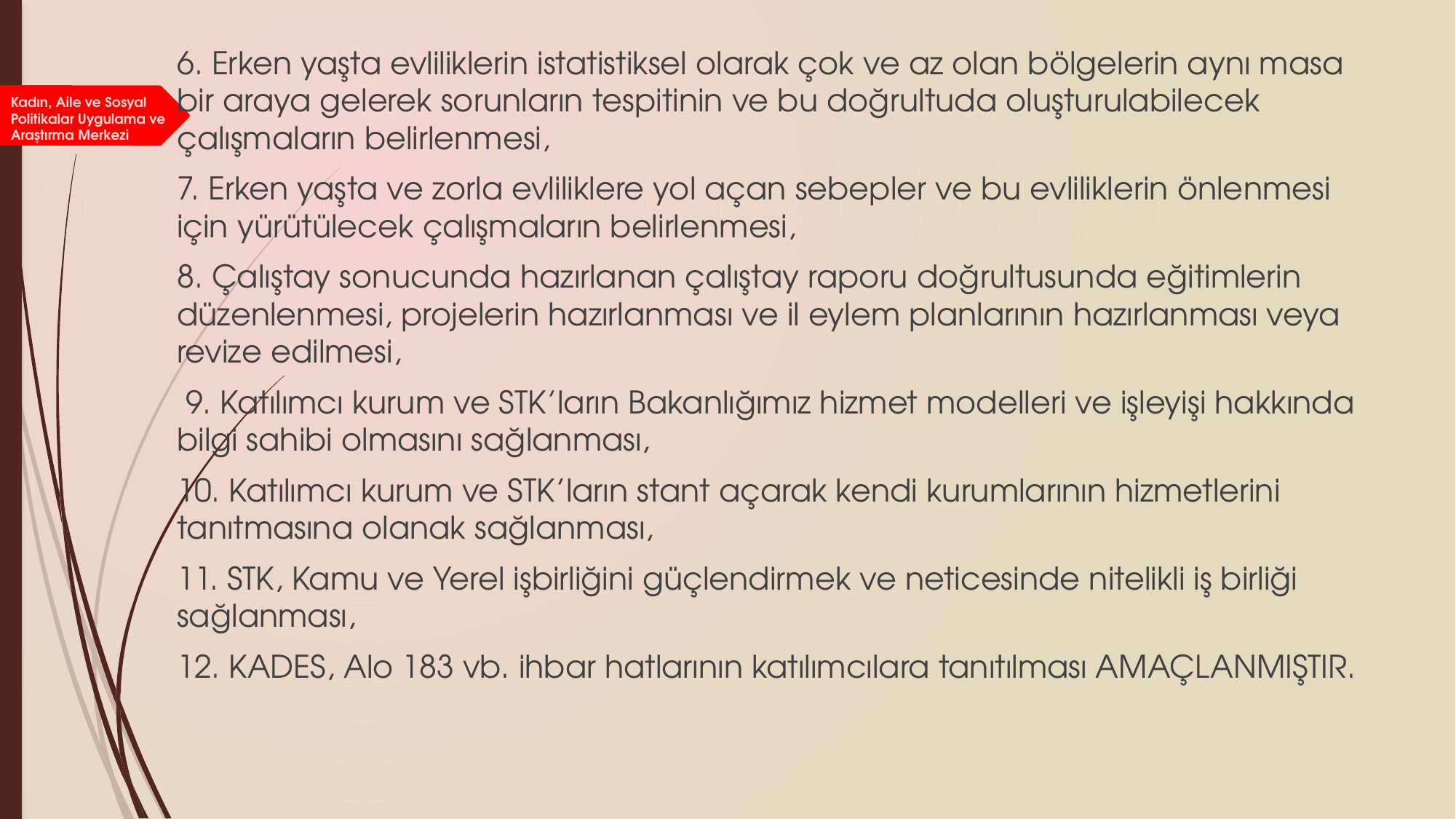

6. Erken yaşta evliliklerin istatistiksel olarak çok ve az olan bölgelerin aynı masa bir araya gelerek sorunların tespitinin ve bu doğrultuda oluşturulabilecek çalışmaların belirlenmesi,
7. Erken yaşta ve zorla evliliklere yol açan sebepler ve bu evliliklerin önlenmesi için yürütülecek çalışmaların belirlenmesi,
8. Çalıştay sonucunda hazırlanan çalıştay raporu doğrultusunda eğitimlerin düzenlenmesi, projelerin hazırlanması ve il eylem planlarının hazırlanması veya revize edilmesi,
 9. Katılımcı kurum ve STK’ların Bakanlığımız hizmet modelleri ve işleyişi hakkında bilgi sahibi olmasını sağlanması,
10. Katılımcı kurum ve STK’ların stant açarak kendi kurumlarının hizmetlerini tanıtmasına olanak sağlanması,
11. STK, Kamu ve Yerel işbirliğini güçlendirmek ve neticesinde nitelikli iş birliği sağlanması,
12. KADES, Alo 183 vb. ihbar hatlarının katılımcılara tanıtılması AMAÇLANMIŞTIR.

Kadın, Aile ve Sosyal Politikalar Uygulama ve Araştırma Merkezi